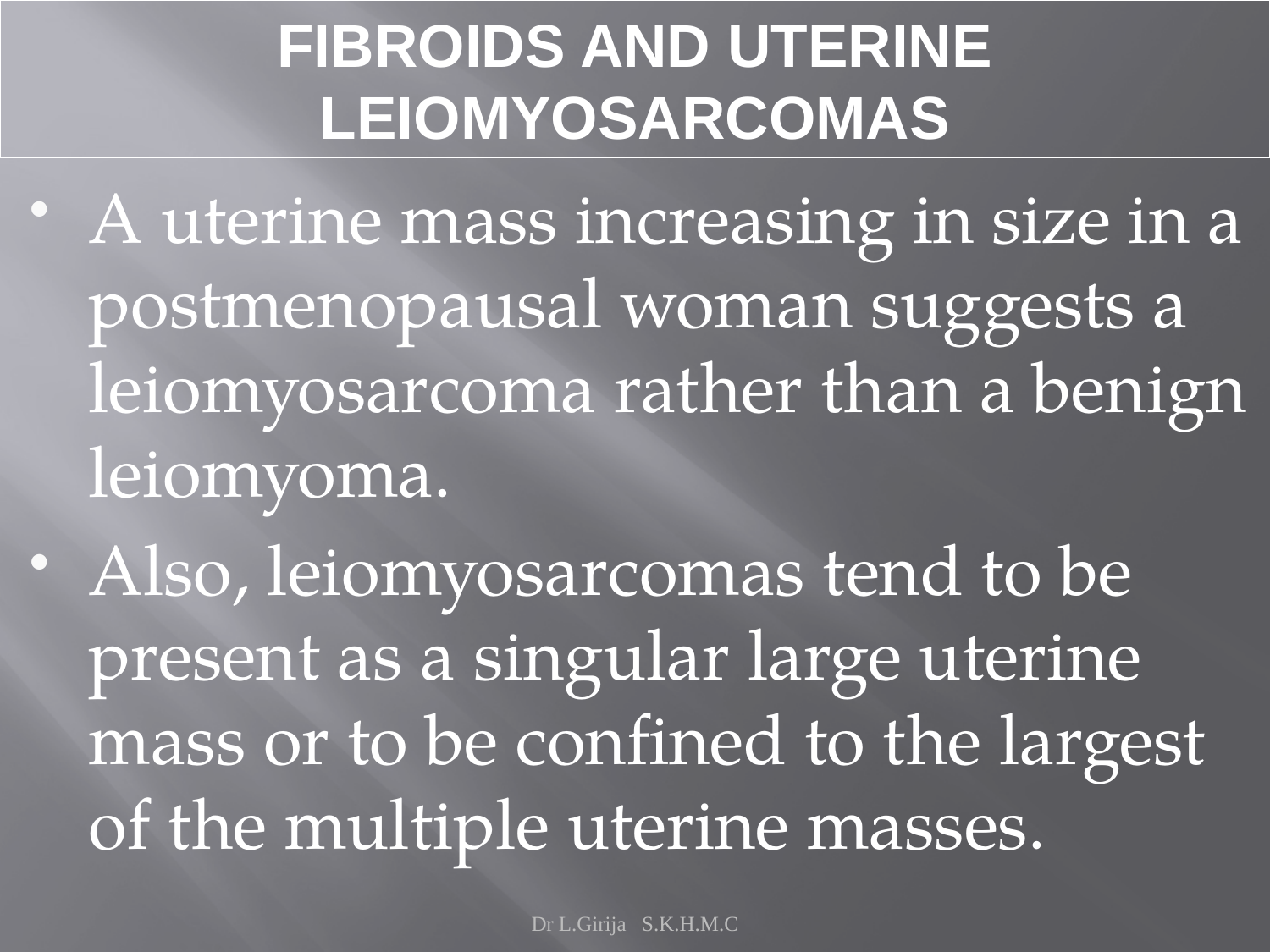

# FIBROIDS AND UTERINE LEIOMYOSARCOMAS
A uterine mass increasing in size in a postmenopausal woman suggests a leiomyosarcoma rather than a benign leiomyoma.
Also, leiomyosarcomas tend to be present as a singular large uterine mass or to be confined to the largest of the multiple uterine masses.
Dr L.Girija   S.K.H.M.C